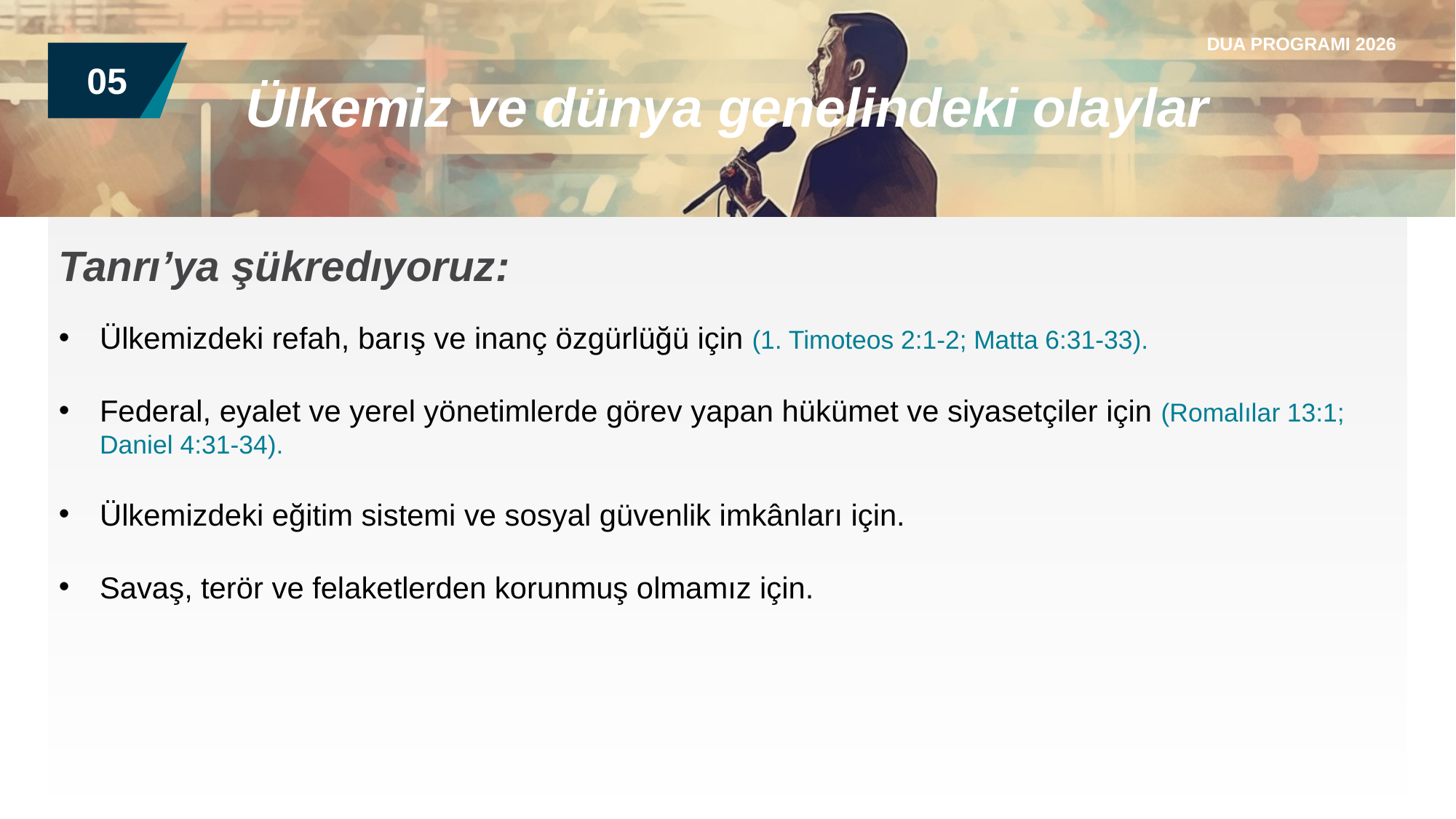

DUA PROGRAMI 2026

05
Ülkemiz ve dünya genelindeki olaylar

Tanrı’ya şükredıyoruz:
Ülkemizdeki refah, barış ve inanç özgürlüğü için (1. Timoteos 2:1-2; Matta 6:31-33).
Federal, eyalet ve yerel yönetimlerde görev yapan hükümet ve siyasetçiler için (Romalılar 13:1; Daniel 4:31-34).
Ülkemizdeki eğitim sistemi ve sosyal güvenlik imkânları için.
Savaş, terör ve felaketlerden korunmuş olmamız için.